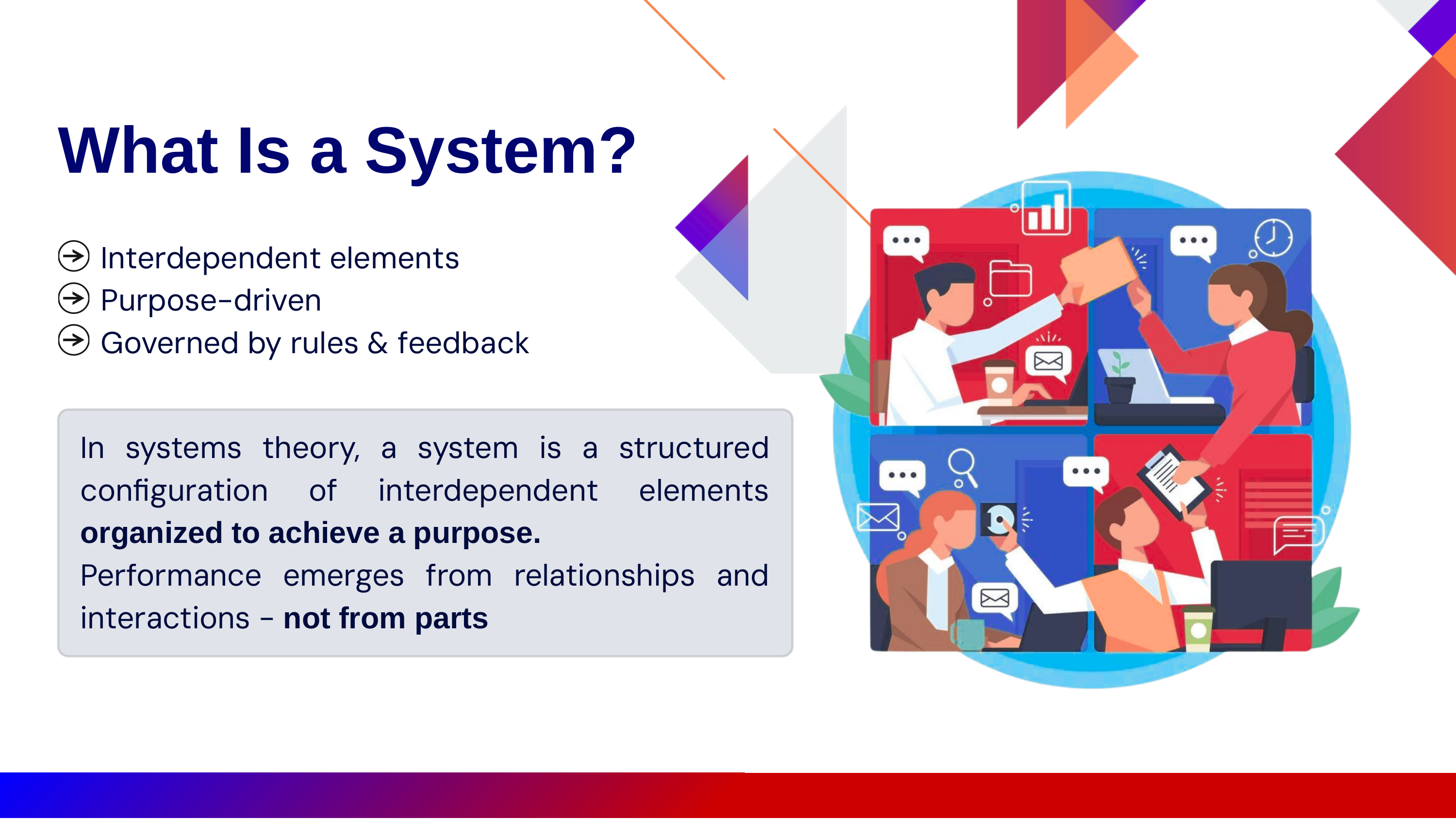

What Is a System?

Interdependent elements
Purpose-driven
Governed by rules & feedback

In systems theory, a system is a structured configuration of interdependent elements organized to achieve a purpose.
Performance emerges from relationships and interactions - not from parts